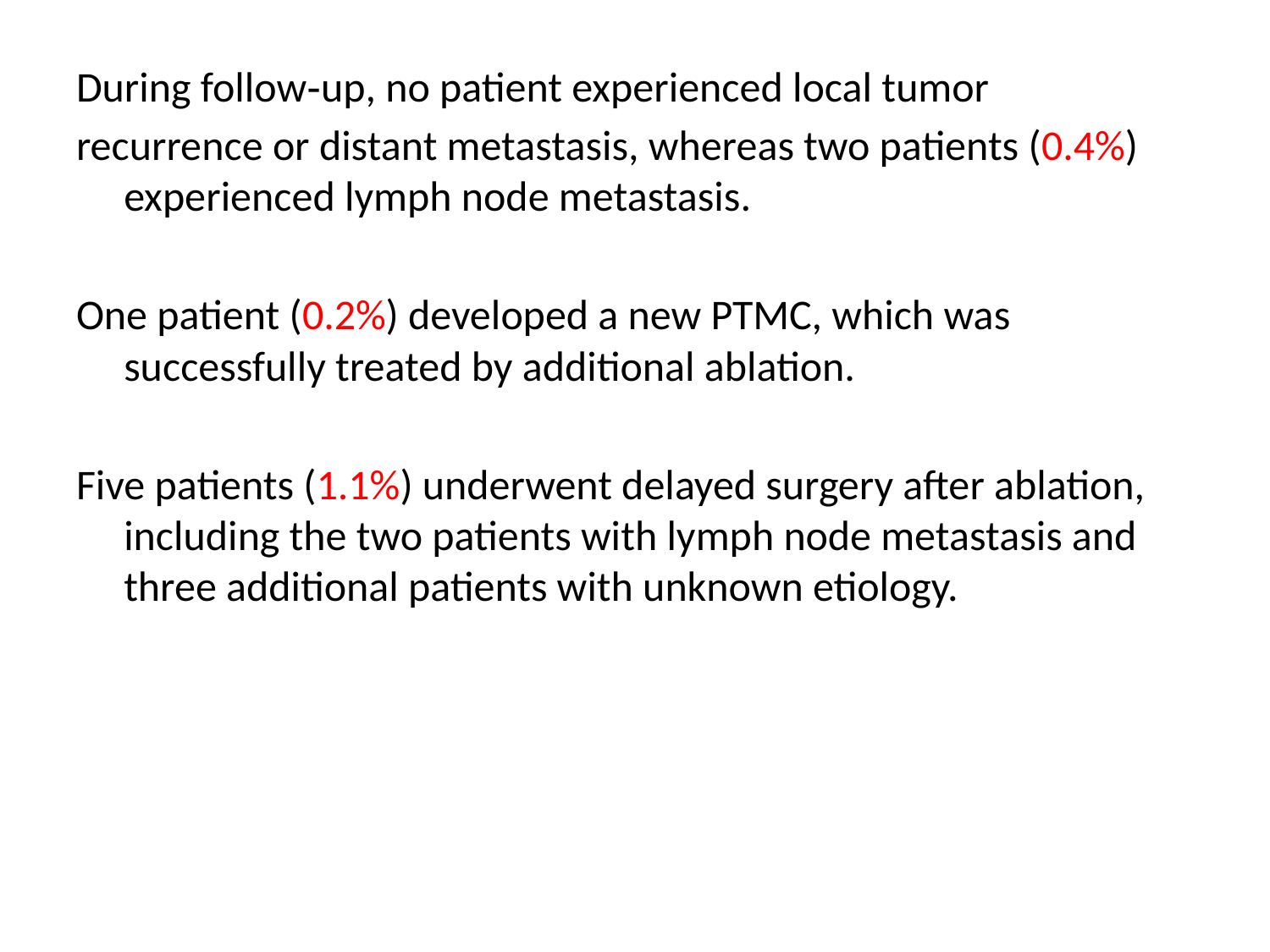

During follow‐up, no patient experienced local tumor
recurrence or distant metastasis, whereas two patients (0.4%) experienced lymph node metastasis.

One patient (0.2%) developed a new PTMC, which was successfully treated by additional ablation.

Five patients (1.1%) underwent delayed surgery after ablation, including the two patients with lymph node metastasis and three additional patients with unknown etiology.